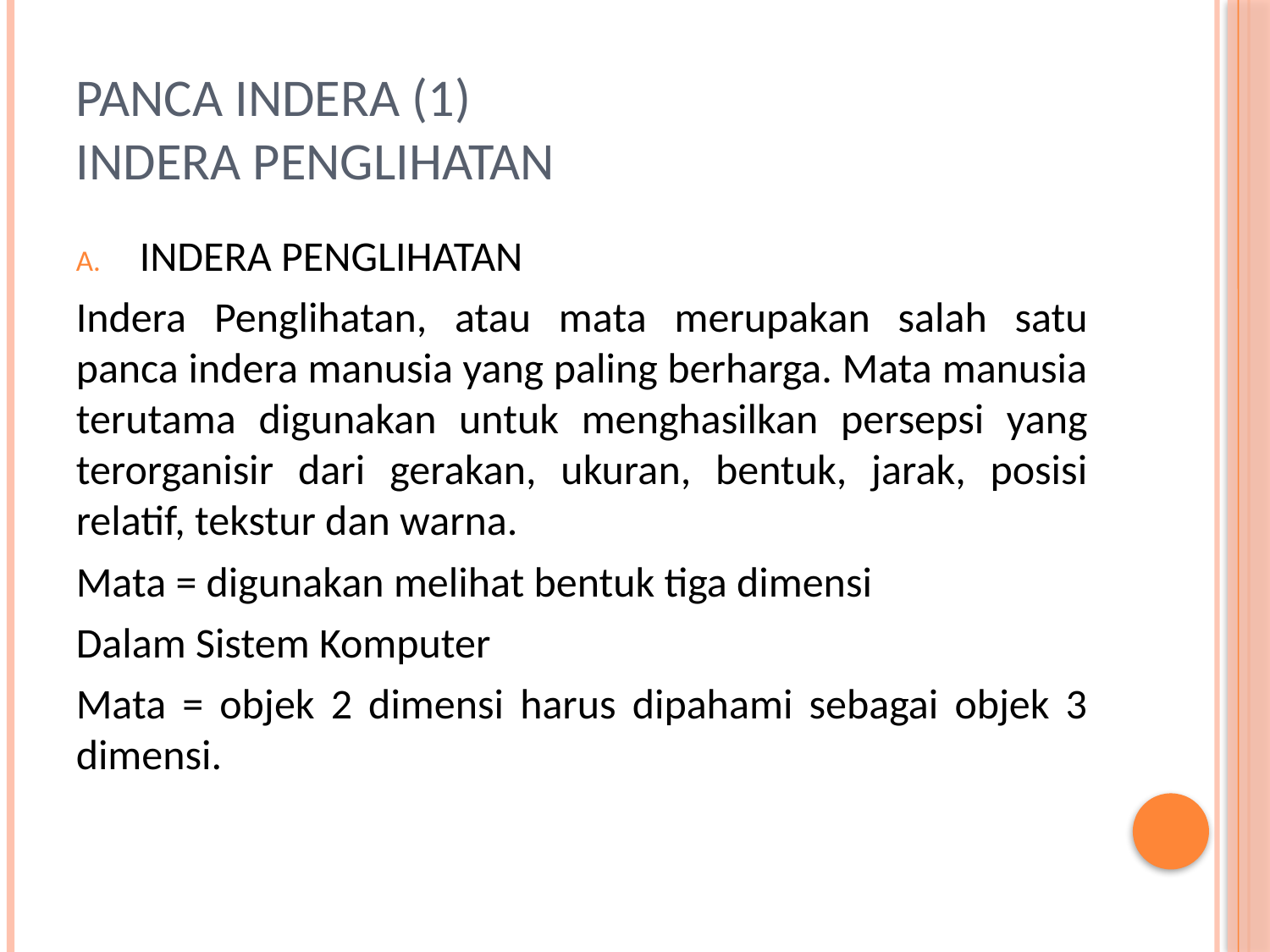

# PANCA INDERA (1) INDERA PENGLIHATAN
INDERA PENGLIHATAN
Indera Penglihatan, atau mata merupakan salah satu panca indera manusia yang paling berharga. Mata manusia terutama digunakan untuk menghasilkan persepsi yang terorganisir dari gerakan, ukuran, bentuk, jarak, posisi relatif, tekstur dan warna.
Mata = digunakan melihat bentuk tiga dimensi
Dalam Sistem Komputer
Mata = objek 2 dimensi harus dipahami sebagai objek 3 dimensi.